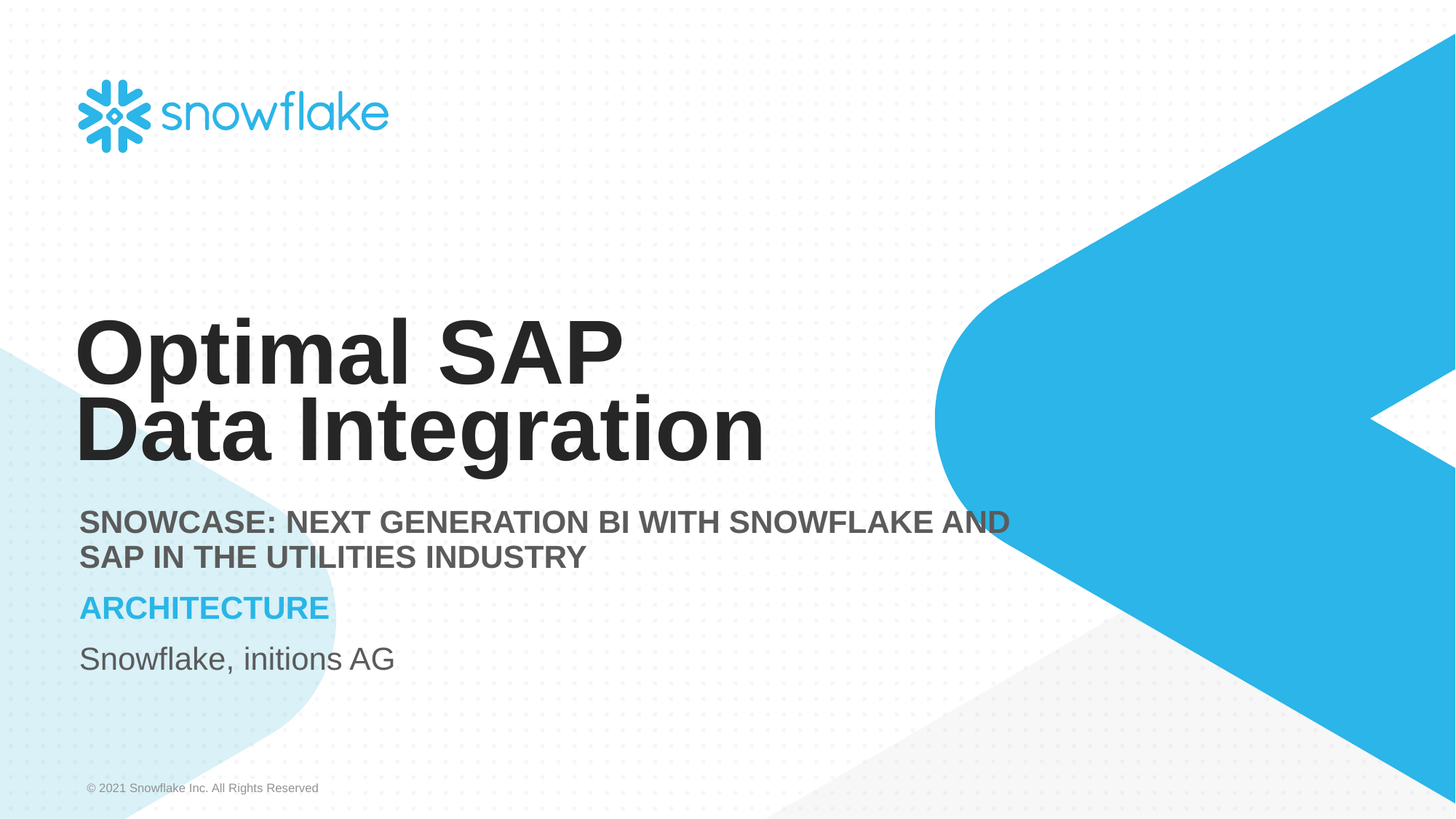

Optimal SAP Data Integration
SNOWCASE: NEXT GENERATION BI WITH SNOWFLAKE AND SAP IN THE UTILITIES INDUSTRY
ARCHITECTURE
Snowflake, initions AG
Date | Version